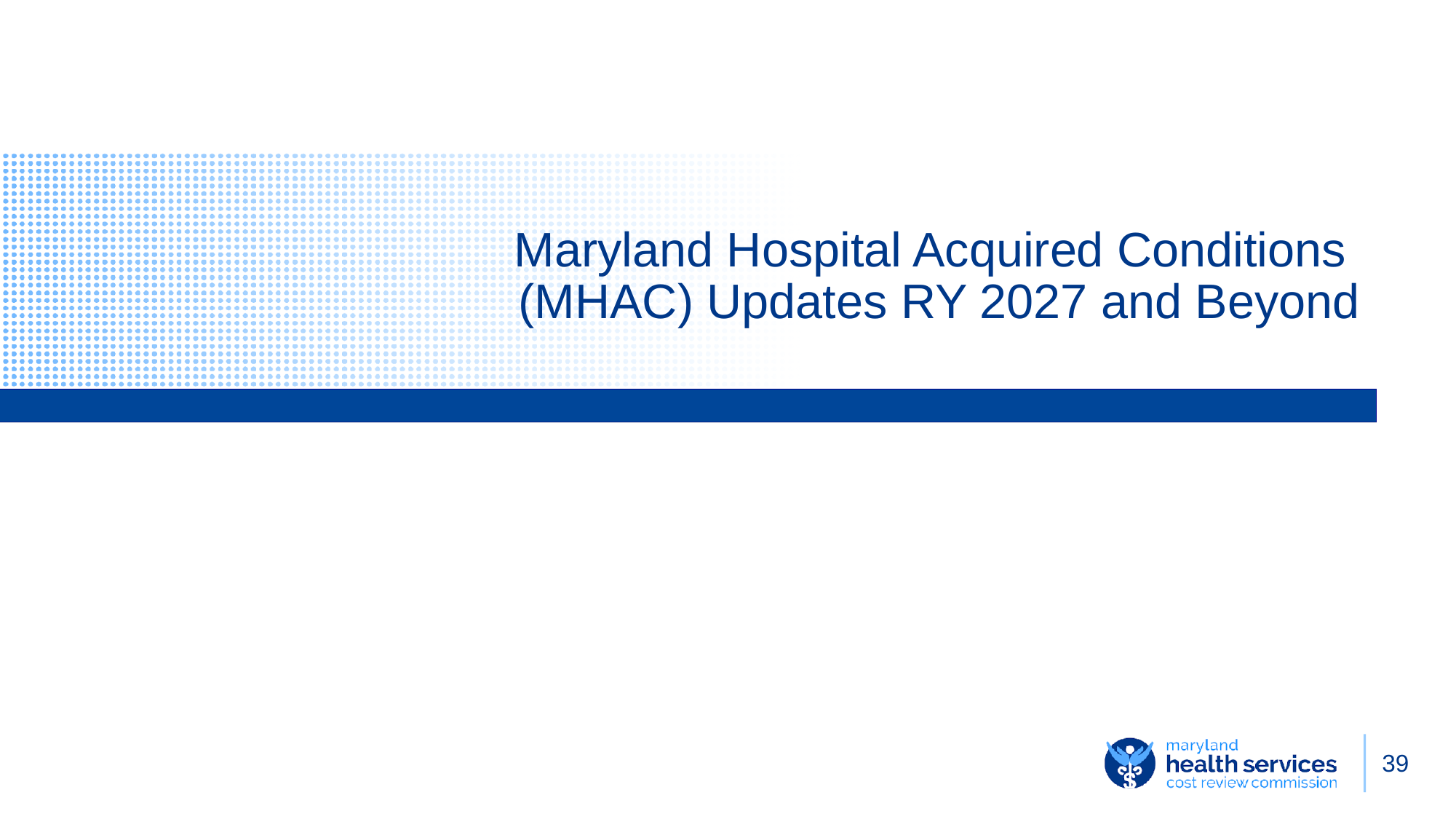

# Maryland Hospital Acquired Conditions
(MHAC) Updates RY 2027 and Beyond
39